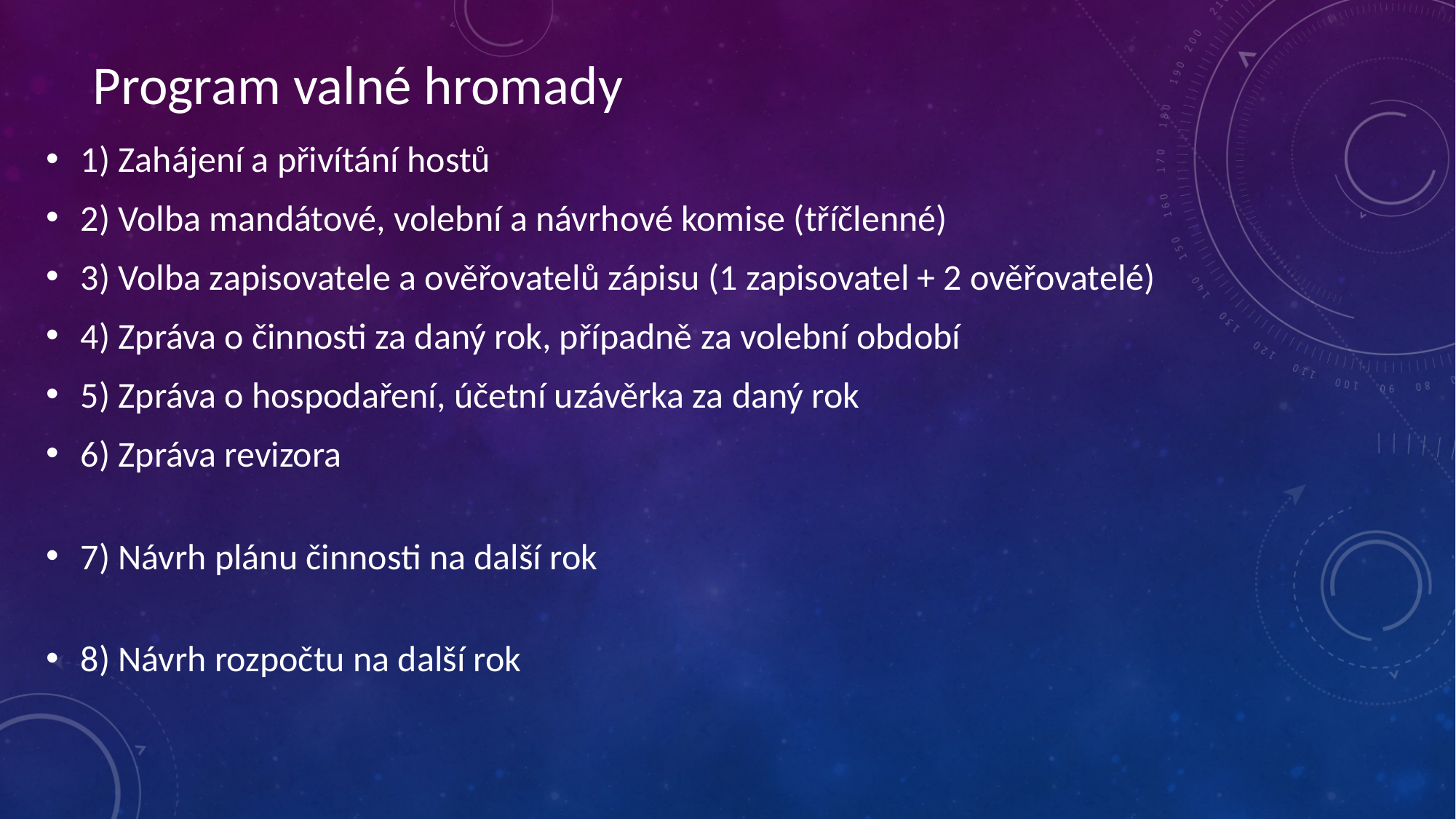

# Program valné hromady
1) Zahájení a přivítání hostů
2) Volba mandátové, volební a návrhové komise (tříčlenné)
3) Volba zapisovatele a ověřovatelů zápisu (1 zapisovatel + 2 ověřovatelé)
4) Zpráva o činnosti za daný rok, případně za volební období
5) Zpráva o hospodaření, účetní uzávěrka za daný rok
6) Zpráva revizora
7) Návrh plánu činnosti na další rok
8) Návrh rozpočtu na další rok